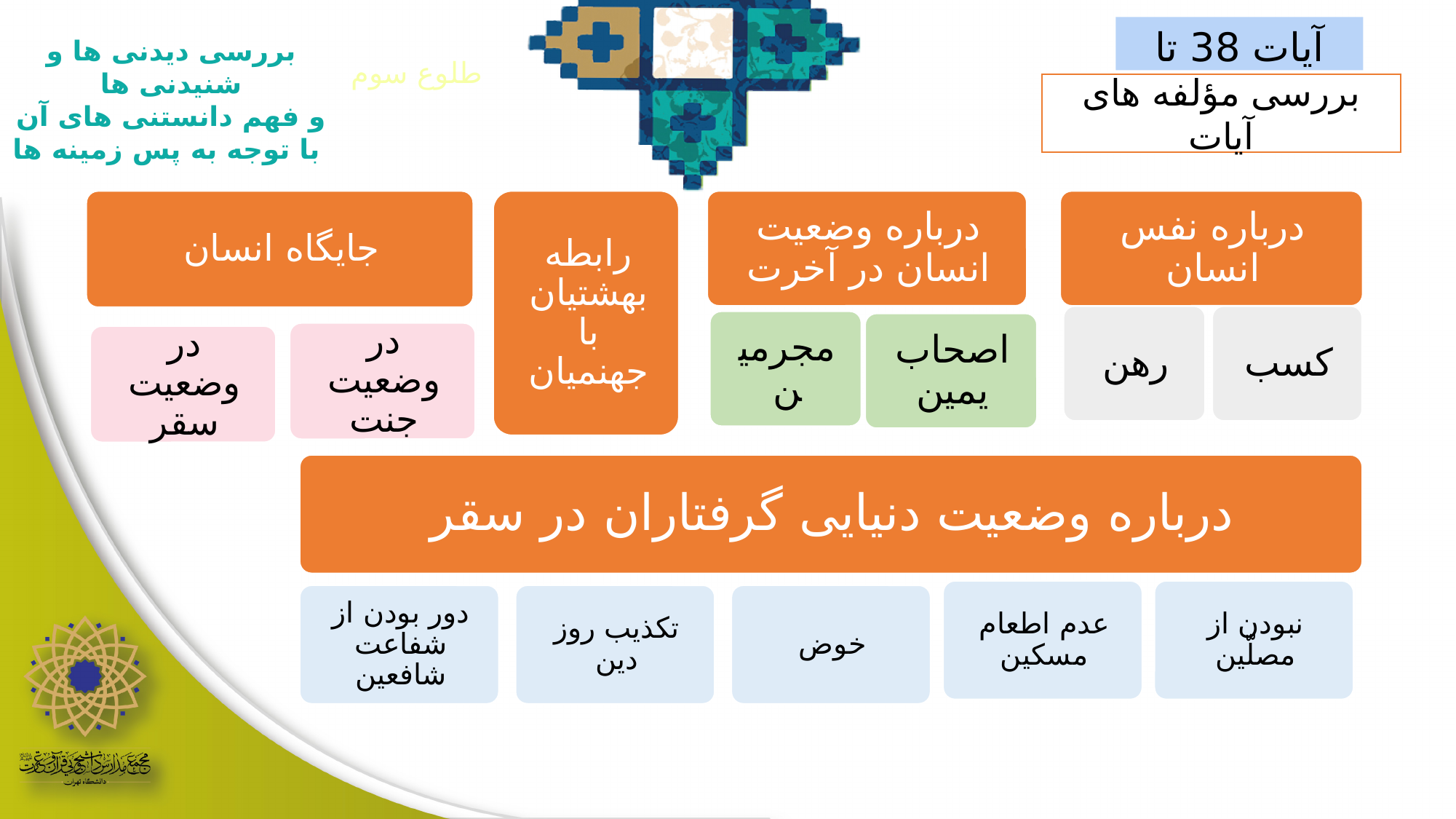

آیات 38 تا 48
بررسی دیدنی ها و شنیدنی ها
و فهم دانستنی های آن
 با توجه به پس زمینه ها
طلوع سوم
بررسی مؤلفه های آیات
رابطه بهشتیان با جهنمیان
جایگاه انسان
در وضعیت جنت
در وضعیت سقر
درباره نفس انسان
کسب
رهن
درباره وضعیت انسان در آخرت
اصحاب یمین
مجرمین
درباره وضعیت دنیایی گرفتاران در سقر
نبودن از مصلّین
عدم اطعام مسکین
خوض
تکذیب روز دین
دور بودن از شفاعت شافعین